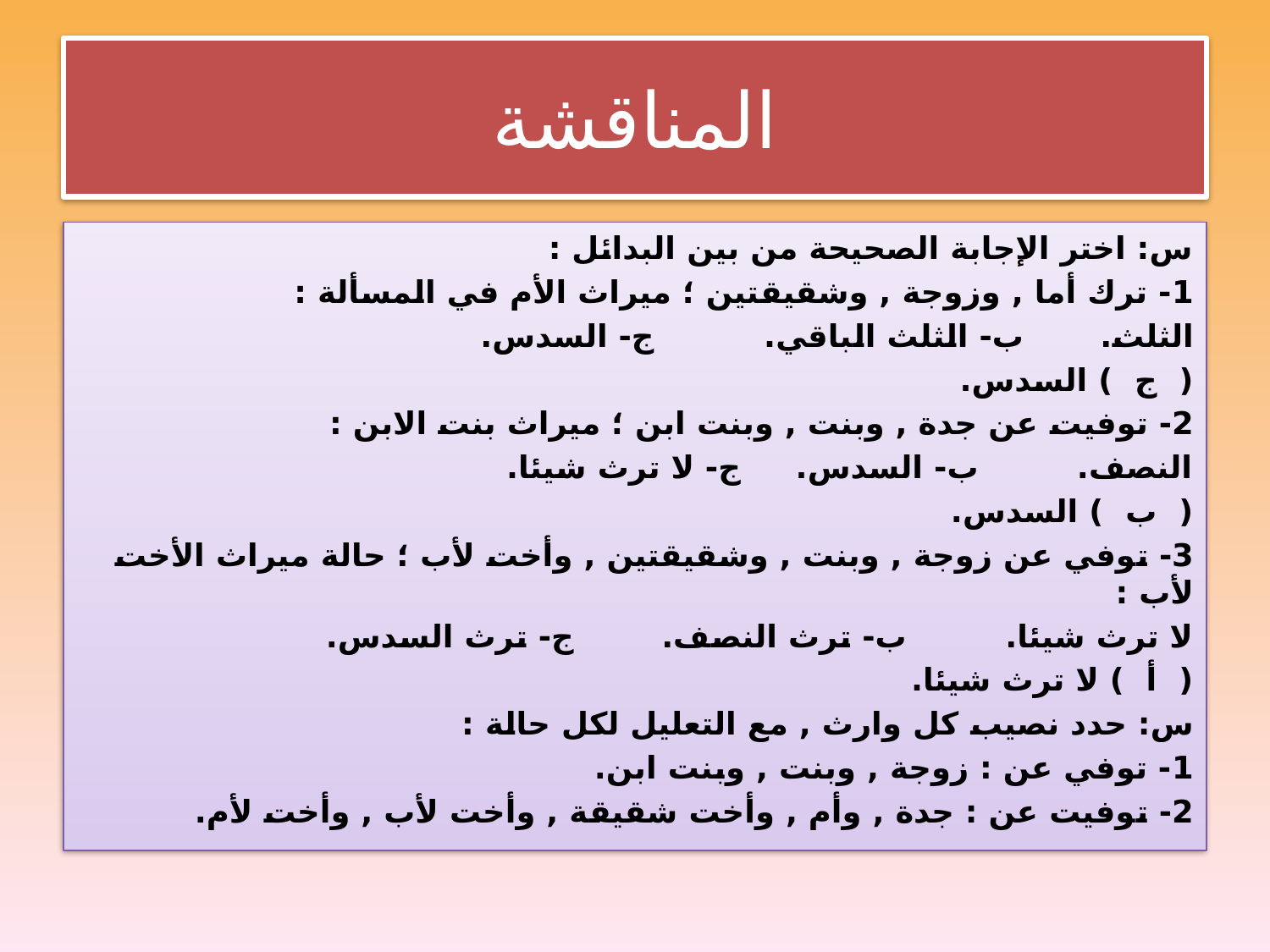

# المناقشة
س: اختر الإجابة الصحيحة من بين البدائل :
1- ترك أما , وزوجة , وشقيقتين ؛ ميراث الأم في المسألة :
الثلث.       ب- الثلث الباقي.          ج- السدس.
(  ج  ) السدس.
2- توفيت عن جدة , وبنت , وبنت ابن ؛ ميراث بنت الابن :
النصف.         ب- السدس.     ج- لا ترث شيئا.
(  ب  ) السدس.
3- توفي عن زوجة , وبنت , وشقيقتين , وأخت لأب ؛ حالة ميراث الأخت لأب :
لا ترث شيئا.         ب- ترث النصف.        ج- ترث السدس.
(  أ  ) لا ترث شيئا.
س: حدد نصيب كل وارث , مع التعليل لكل حالة :
1- توفي عن : زوجة , وبنت , وبنت ابن.
2- توفيت عن : جدة , وأم , وأخت شقيقة , وأخت لأب , وأخت لأم.